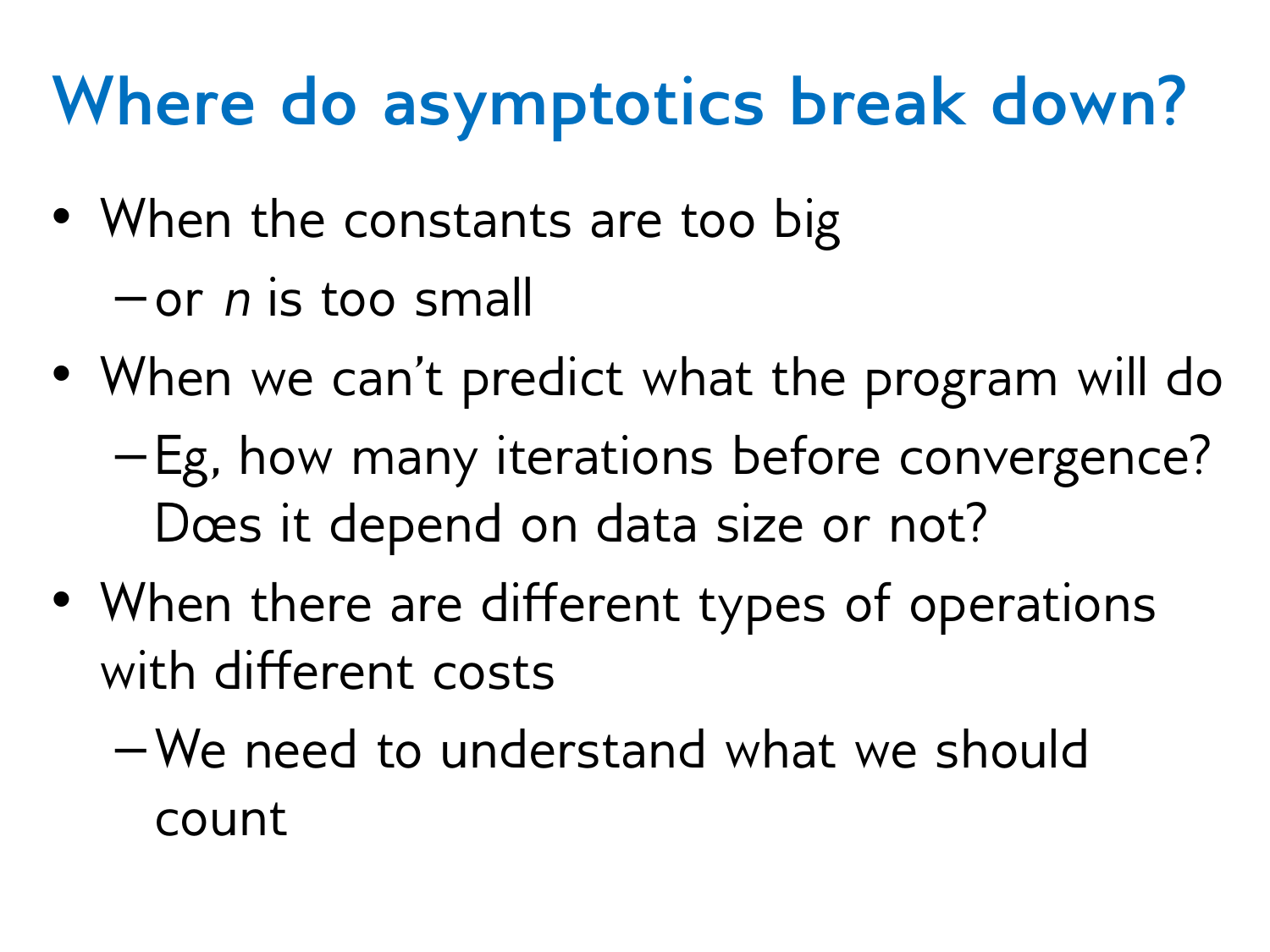

# Where do asymptotics break down?
When the constants are too big
or n is too small
When we can’t predict what the program will do
Eg, how many iterations before convergence? Does it depend on data size or not?
When there are different types of operations with different costs
We need to understand what we should count